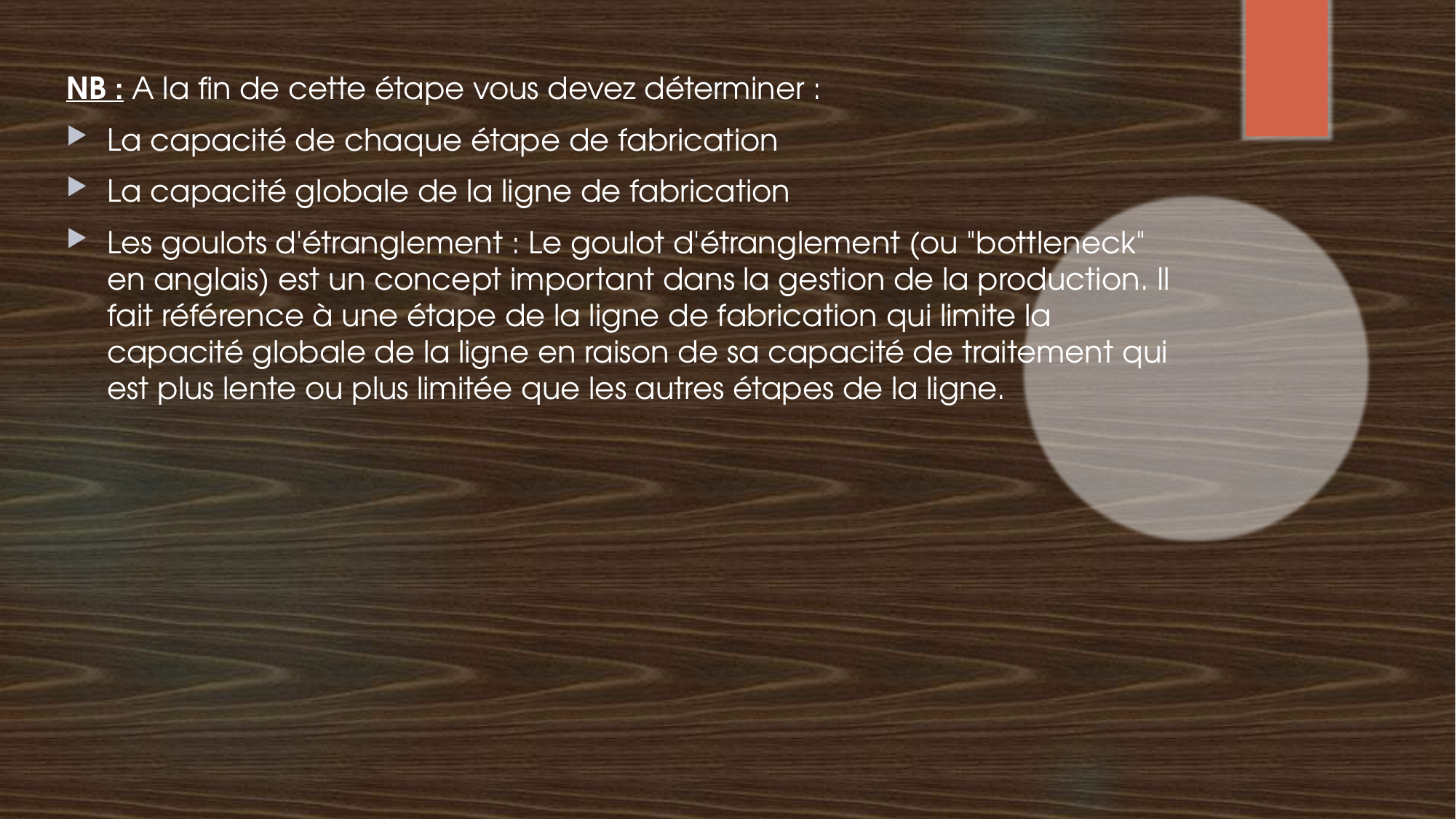

NB : A la fin de cette étape vous devez déterminer :
La capacité de chaque étape de fabrication
La capacité globale de la ligne de fabrication
Les goulots d'étranglement : Le goulot d'étranglement (ou "bottleneck" en anglais) est un concept important dans la gestion de la production. Il fait référence à une étape de la ligne de fabrication qui limite la capacité globale de la ligne en raison de sa capacité de traitement qui est plus lente ou plus limitée que les autres étapes de la ligne.